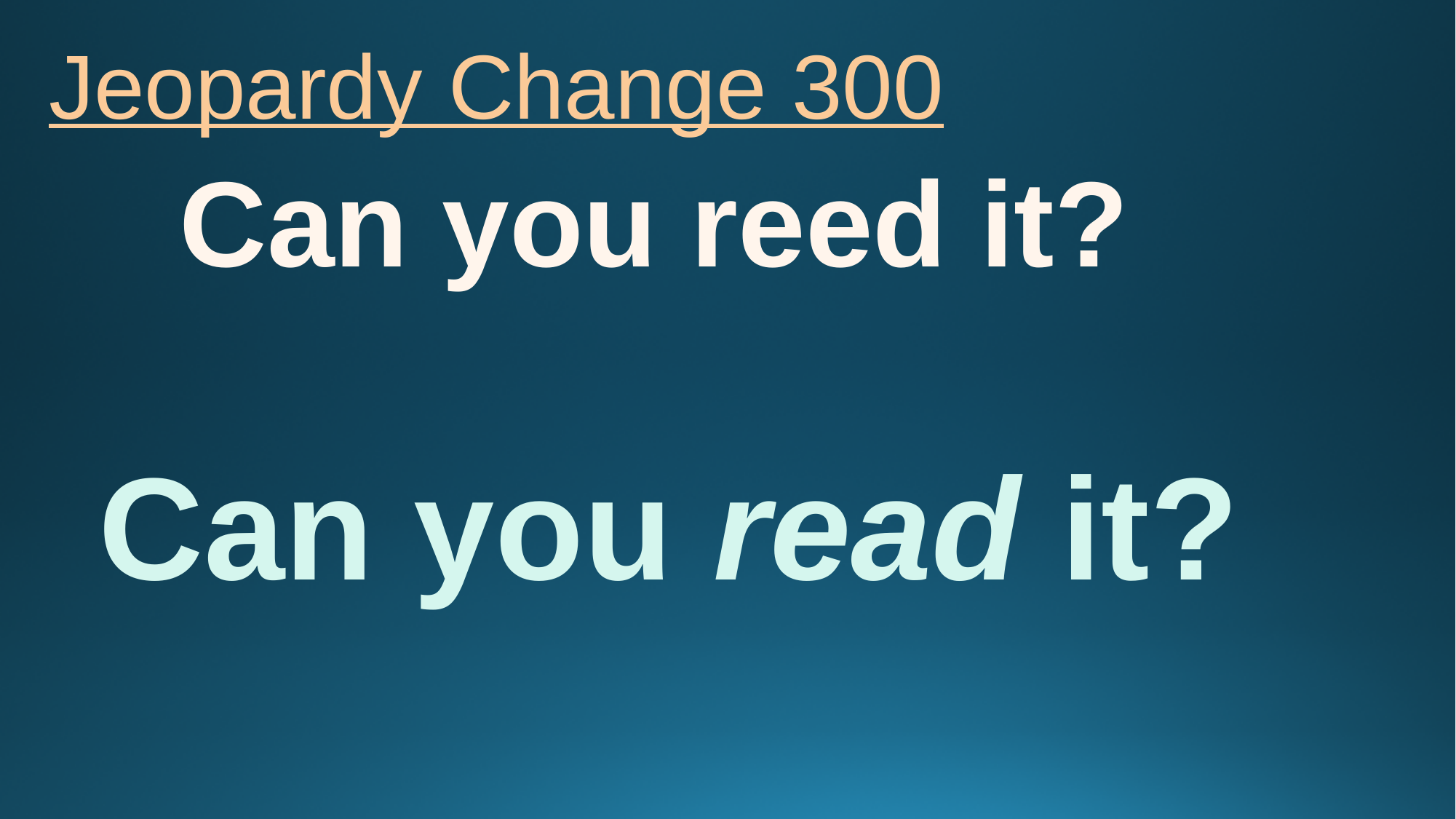

# Jeopardy Change 300
Can you reed it?
Can you read it?